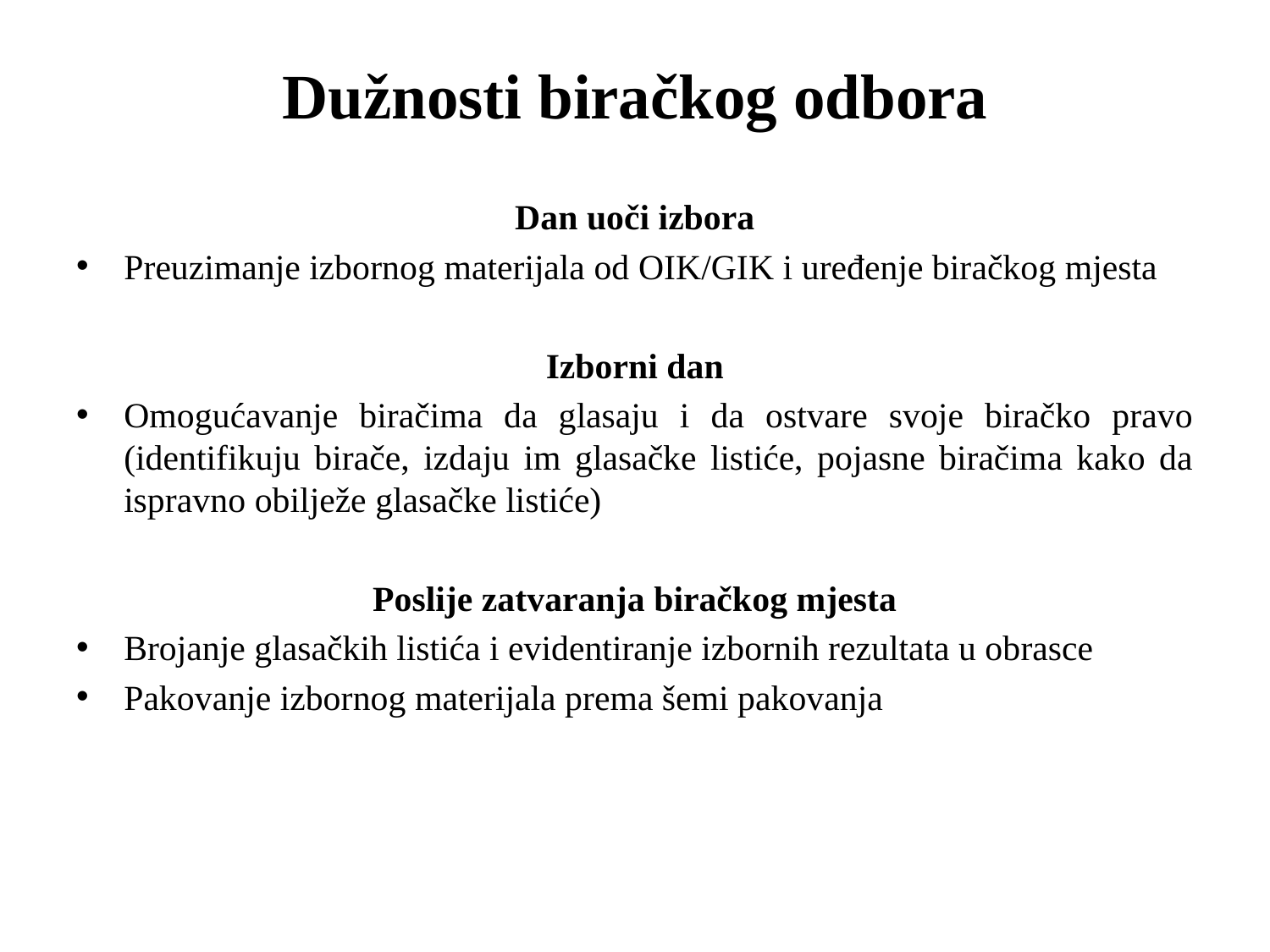

# Dužnosti biračkog odbora
Dan uoči izbora
Preuzimanje izbornog materijala od OIK/GIK i uređenje biračkog mjesta

Izborni dan
Omogućavanje biračima da glasaju i da ostvare svoje biračko pravo (identifikuju birače, izdaju im glasačke listiće, pojasne biračima kako da ispravno obilježe glasačke listiće)

Poslije zatvaranja biračkog mjesta
Brojanje glasačkih listića i evidentiranje izbornih rezultata u obrasce
Pakovanje izbornog materijala prema šemi pakovanja